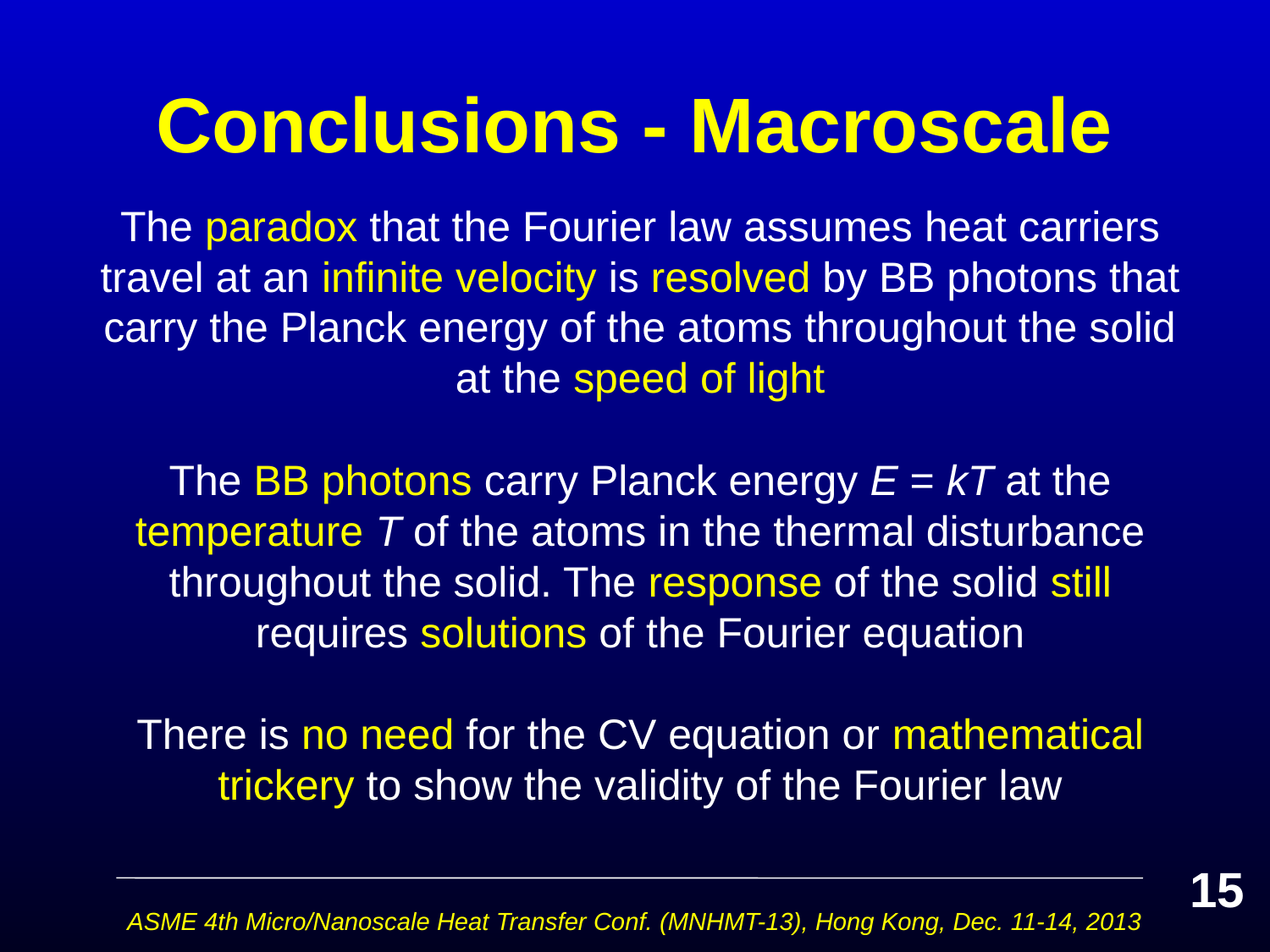

# Conclusions - Macroscale
The paradox that the Fourier law assumes heat carriers travel at an infinite velocity is resolved by BB photons that carry the Planck energy of the atoms throughout the solid at the speed of light

The BB photons carry Planck energy E = kT at the temperature T of the atoms in the thermal disturbance throughout the solid. The response of the solid still requires solutions of the Fourier equation

There is no need for the CV equation or mathematical trickery to show the validity of the Fourier law
15
ASME 4th Micro/Nanoscale Heat Transfer Conf. (MNHMT-13), Hong Kong, Dec. 11-14, 2013